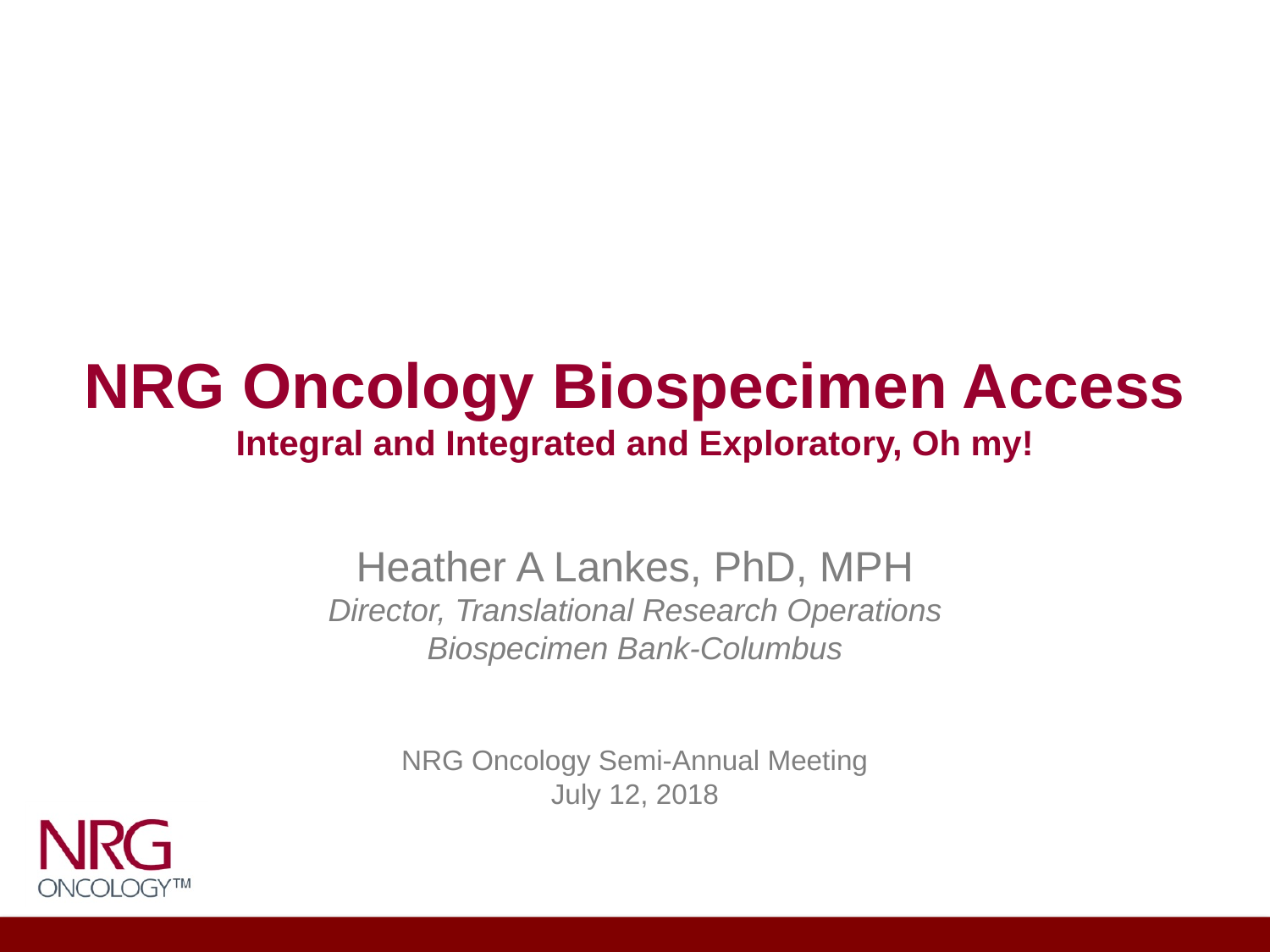

NRG Oncology Biospecimen Access
Integral and Integrated and Exploratory, Oh my!

Heather A Lankes, PhD, MPH
Director, Translational Research Operations
Biospecimen Bank-Columbus

NRG Oncology Semi-Annual Meeting
July 12, 2018